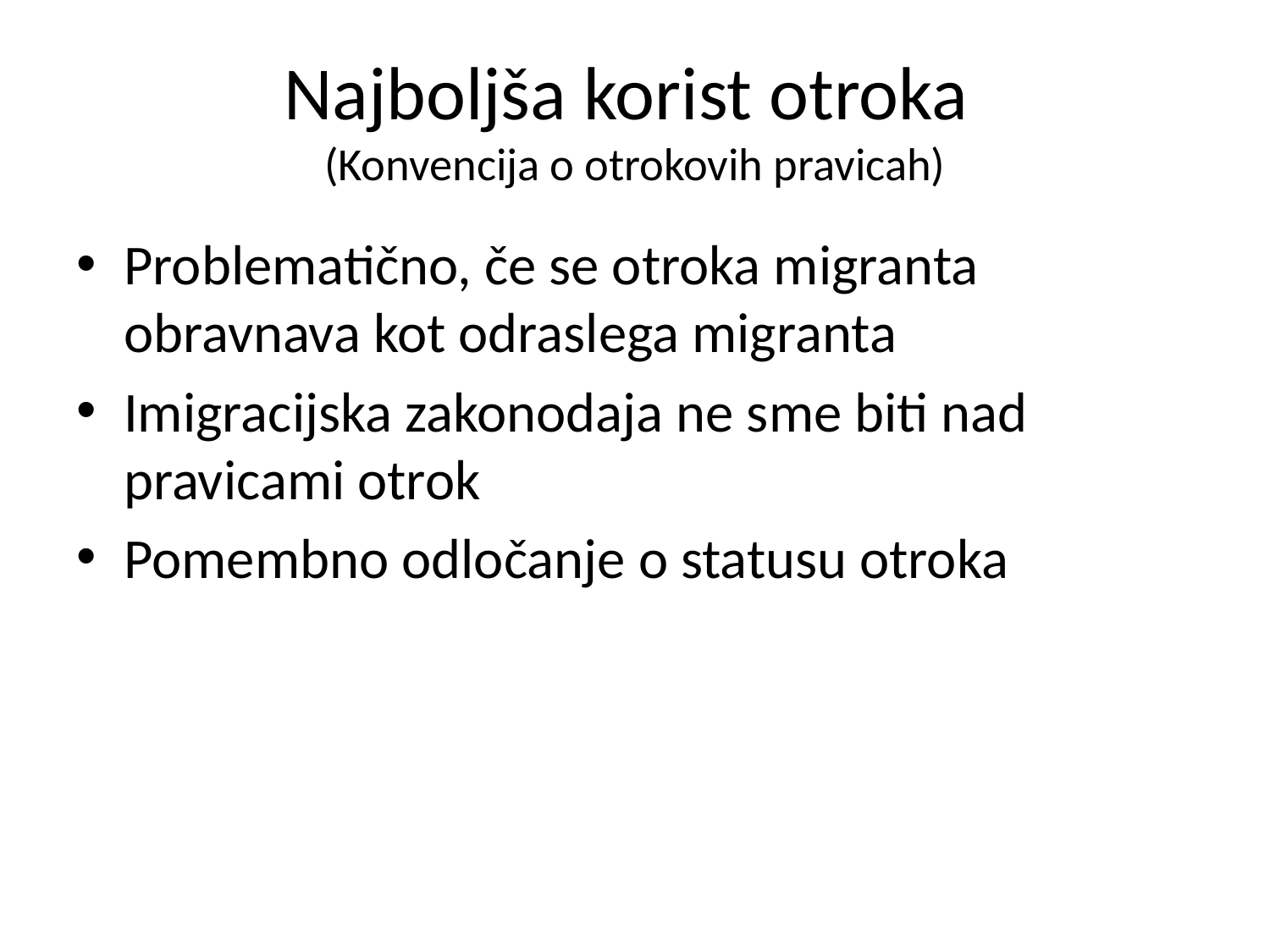

# Najboljša korist otroka (Konvencija o otrokovih pravicah)
Problematično, če se otroka migranta obravnava kot odraslega migranta
Imigracijska zakonodaja ne sme biti nad pravicami otrok
Pomembno odločanje o statusu otroka